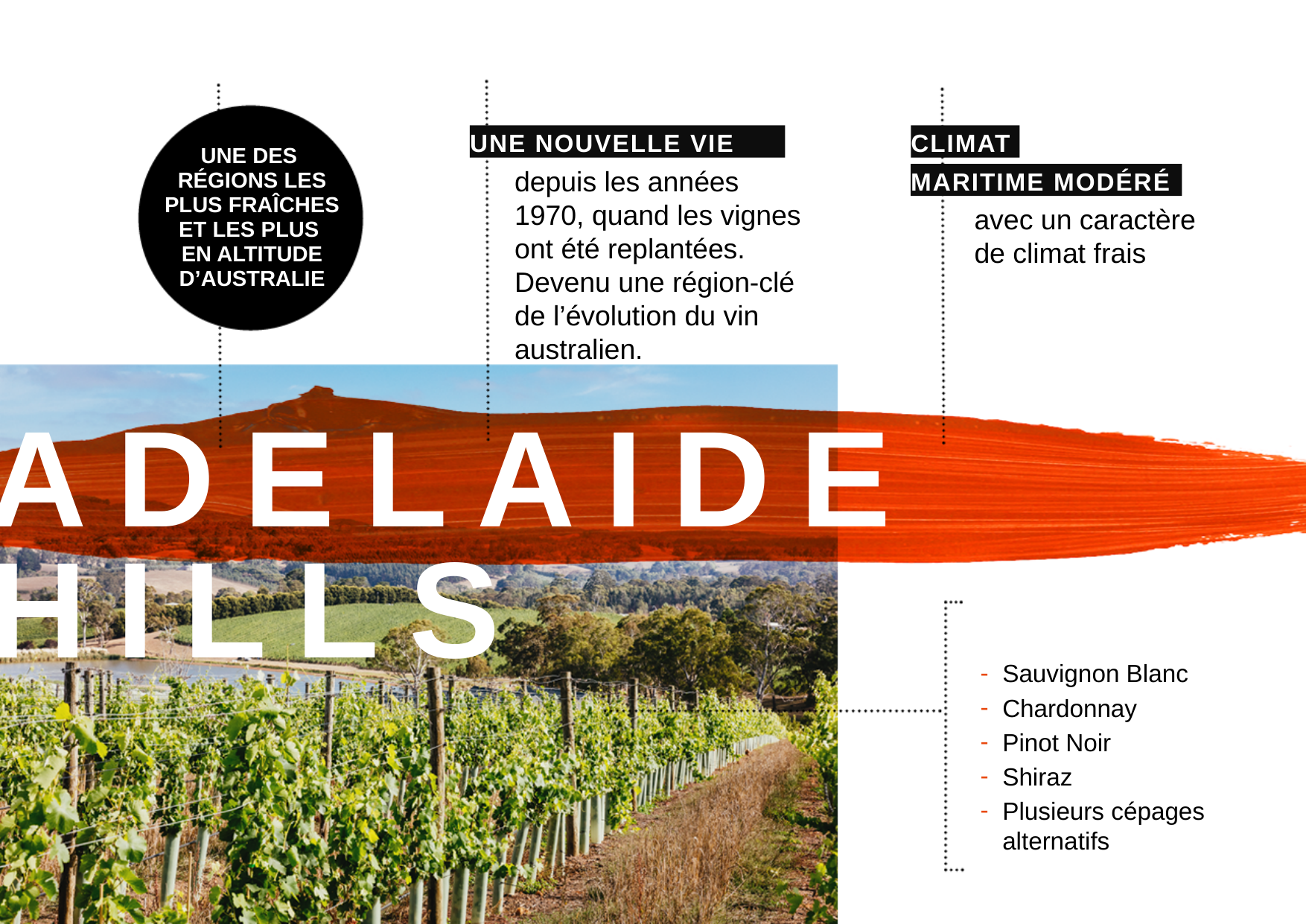

UNE NOUVELLE VIE
CLIMAT
UNE DES
RÉGIONS LES PLUS FRAÎCHES ET LES PLUS
EN ALTITUDE D’AUSTRALIE
depuis les années 1970, quand les vignes ont été replantées. Devenu une région-clé de l’évolution du vin australien.
MARITIME MODÉRÉ
avec un caractère de climat frais
ADELAIDE
HILLS
CÉPAGES
Sauvignon Blanc
Chardonnay
Pinot Noir
Shiraz
Plusieurs cépages alternatifs